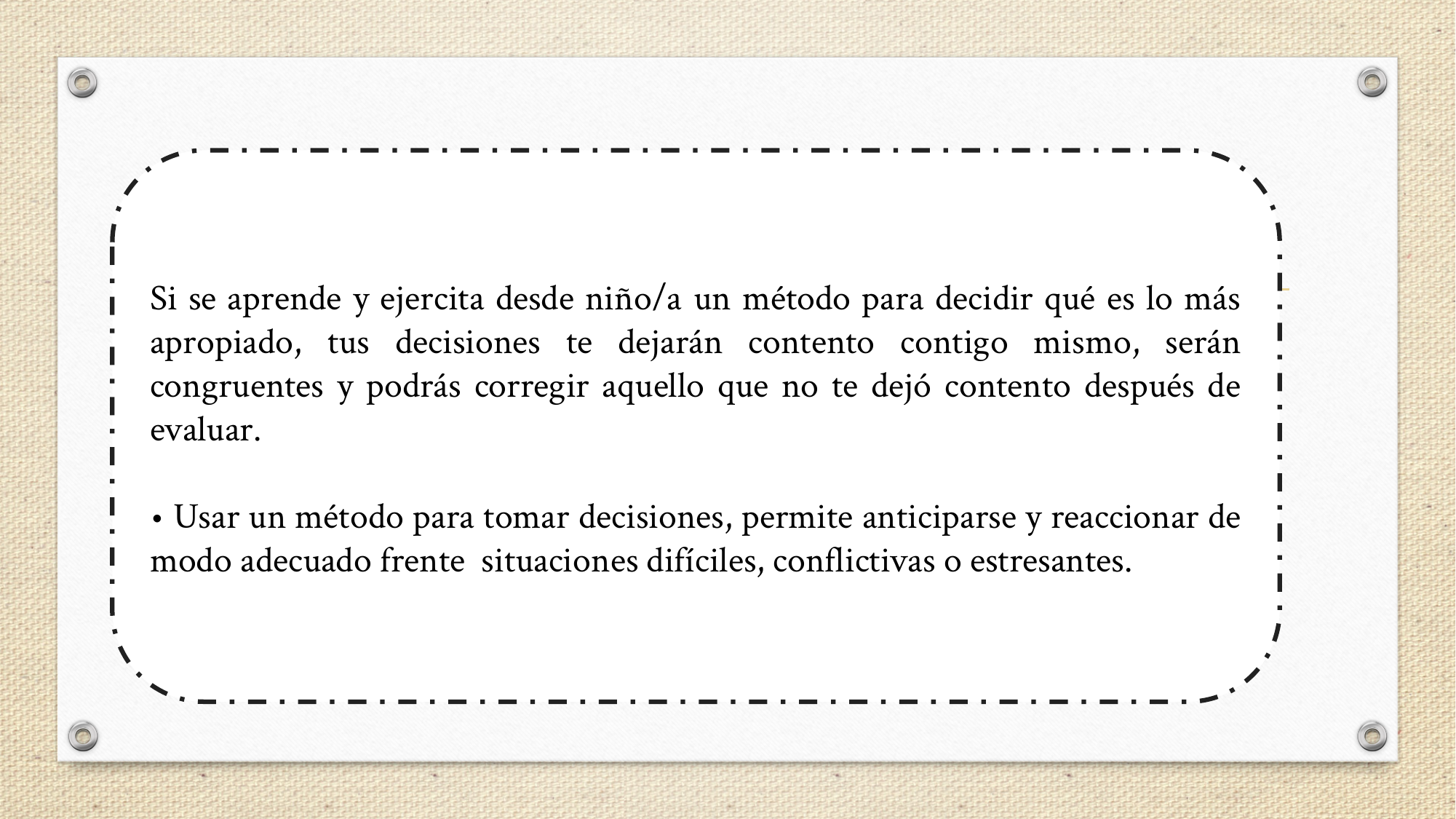

#
Si se aprende y ejercita desde niño/a un método para decidir qué es lo más apropiado, tus decisiones te dejarán contento contigo mismo, serán congruentes y podrás corregir aquello que no te dejó contento después de evaluar.

• Usar un método para tomar decisiones, permite anticiparse y reaccionar de modo adecuado frente  situaciones difíciles, conflictivas o estresantes.